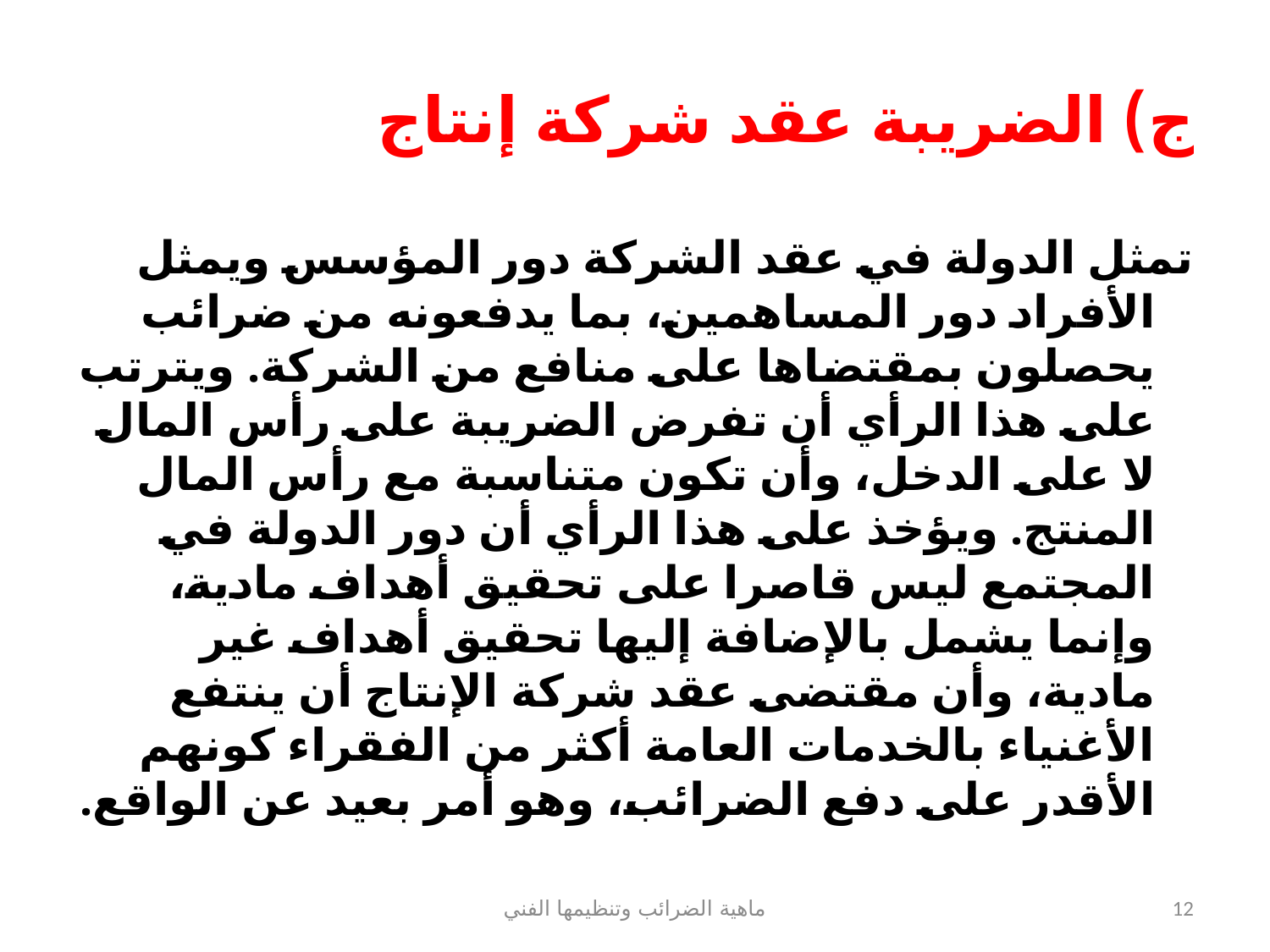

# ج) الضريبة عقد شركة إنتاج
تمثل الدولة في عقد الشركة دور المؤسس ويمثل الأفراد دور المساهمين، بما يدفعونه من ضرائب يحصلون بمقتضاها على منافع من الشركة. ويترتب على هذا الرأي أن تفرض الضريبة على رأس المال لا على الدخل، وأن تكون متناسبة مع رأس المال المنتج. ويؤخذ على هذا الرأي أن دور الدولة في المجتمع ليس قاصرا على تحقيق أهداف مادية، وإنما يشمل بالإضافة إليها تحقيق أهداف غير مادية، وأن مقتضى عقد شركة الإنتاج أن ينتفع الأغنياء بالخدمات العامة أكثر من الفقراء كونهم الأقدر على دفع الضرائب، وهو أمر بعيد عن الواقع.
ماهية الضرائب وتنظيمها الفني
12